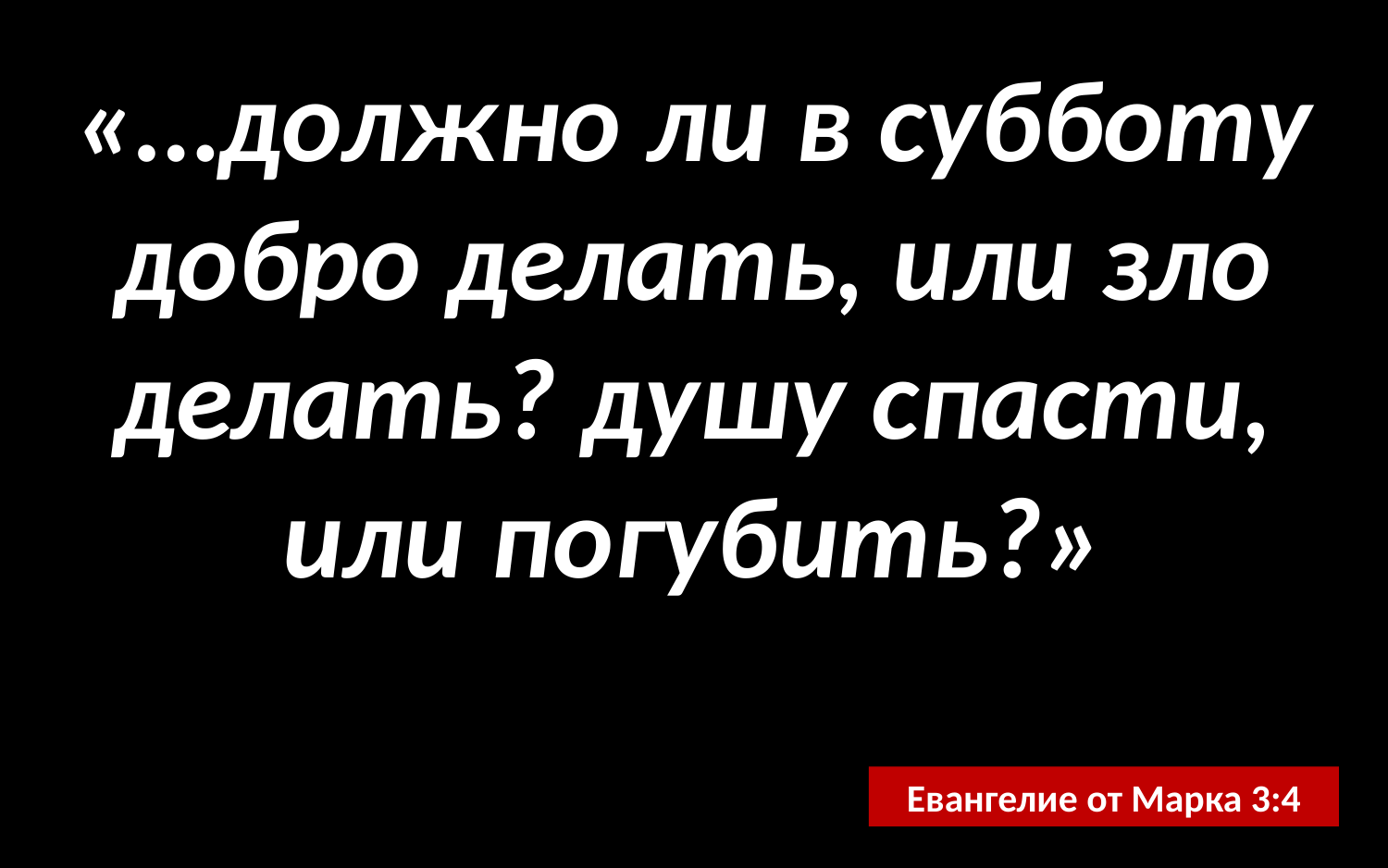

«…должно ли в субботу добро делать, или зло делать? душу спасти, или погубить?»
Евангелие от Марка 3:4